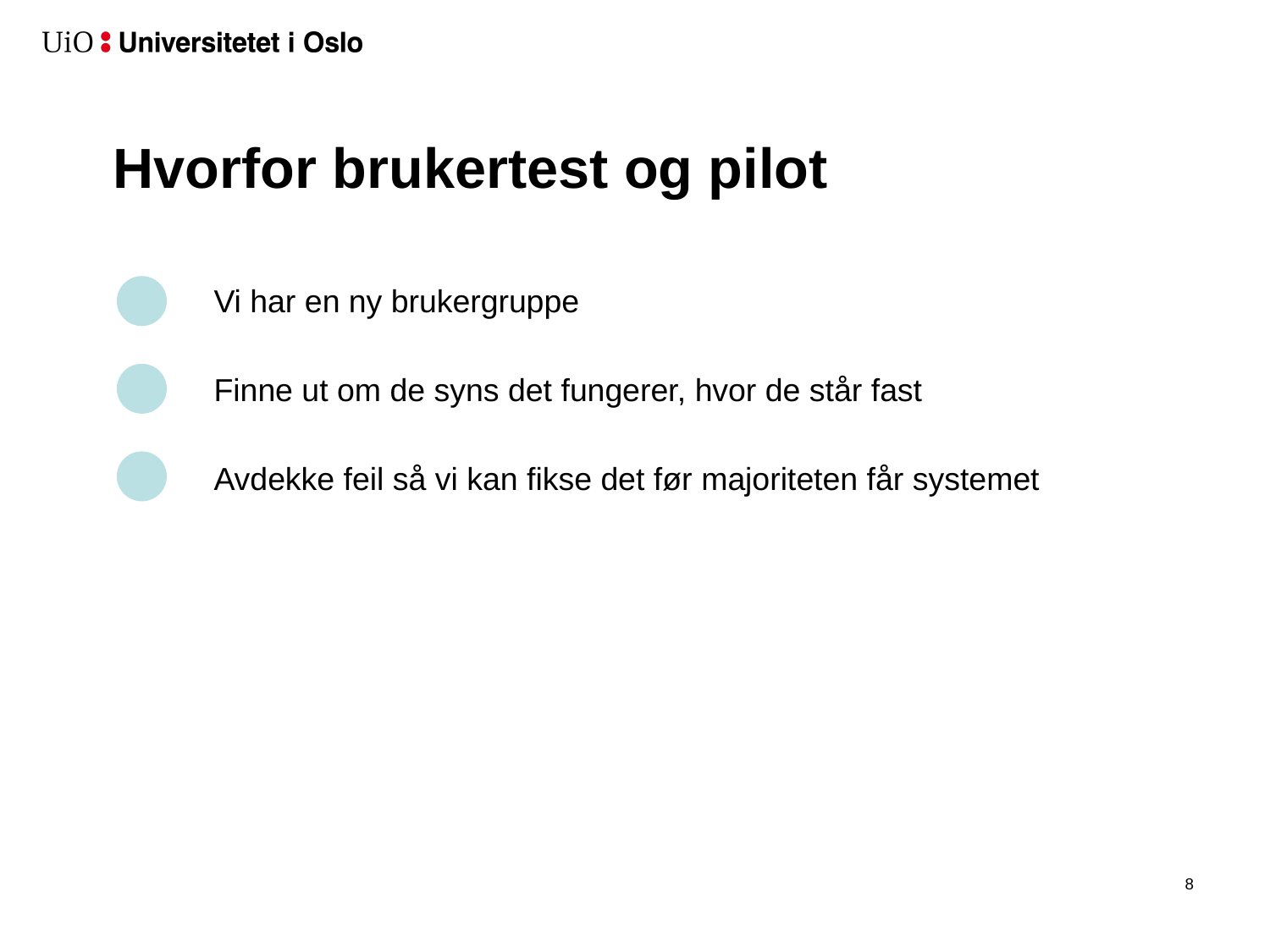

# Hvorfor brukertest og pilot
Vi har en ny brukergruppe

Finne ut om de syns det fungerer, hvor de står fast

Avdekke feil så vi kan fikse det før majoriteten får systemet

8